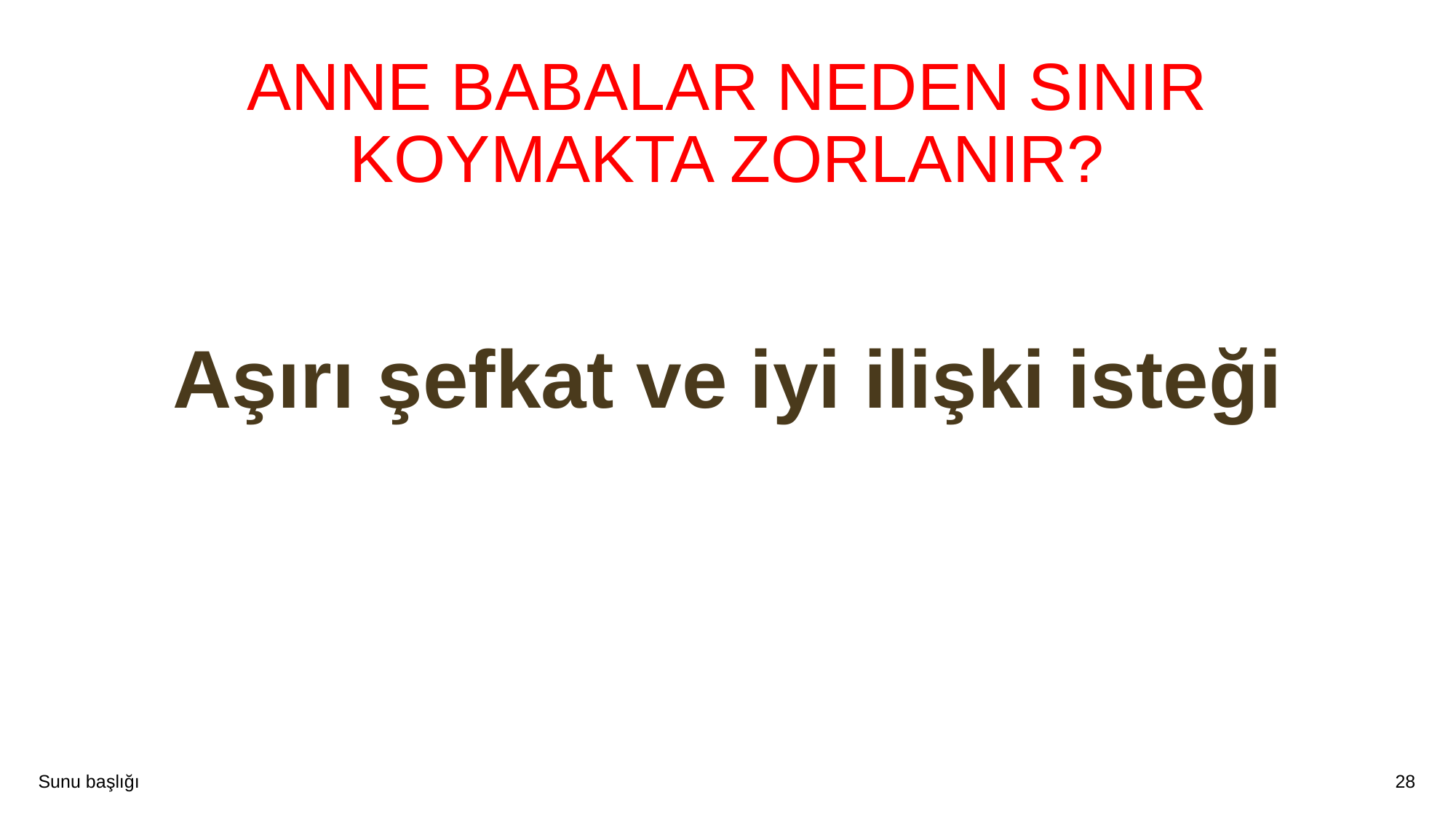

# ANNE BABALAR NEDEN SINIR KOYMAKTA ZORLANIR?

Aşırı şefkat ve iyi ilişki isteği
Sunu başlığı
28